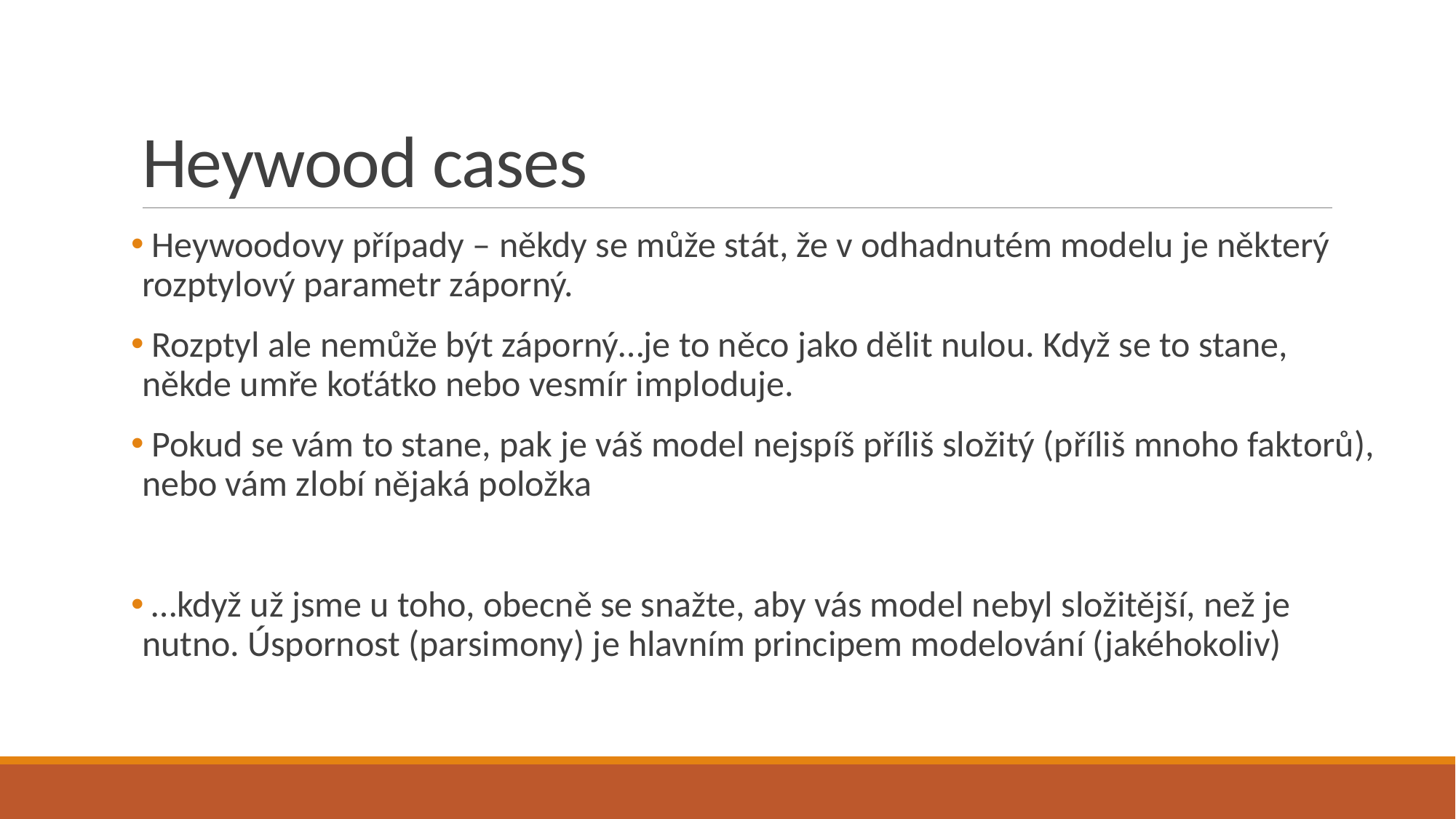

# Heywood cases
 Heywoodovy případy – někdy se může stát, že v odhadnutém modelu je některý rozptylový parametr záporný.
 Rozptyl ale nemůže být záporný…je to něco jako dělit nulou. Když se to stane, někde umře koťátko nebo vesmír imploduje.
 Pokud se vám to stane, pak je váš model nejspíš příliš složitý (příliš mnoho faktorů), nebo vám zlobí nějaká položka

 …když už jsme u toho, obecně se snažte, aby vás model nebyl složitější, než je nutno. Úspornost (parsimony) je hlavním principem modelování (jakéhokoliv)